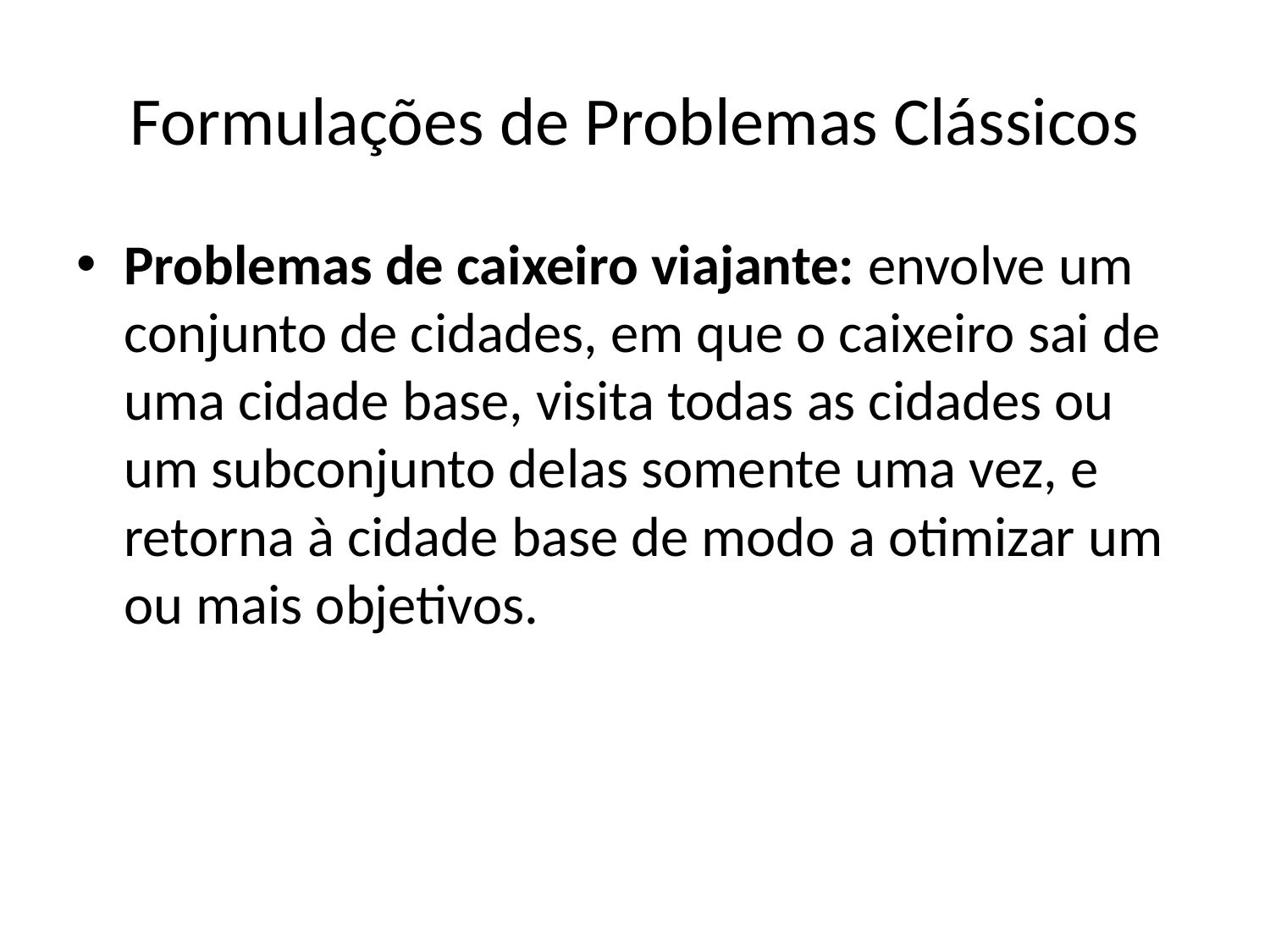

# Formulações de Problemas Clássicos
Problemas de caixeiro viajante: envolve um conjunto de cidades, em que o caixeiro sai de uma cidade base, visita todas as cidades ou um subconjunto delas somente uma vez, e retorna à cidade base de modo a otimizar um ou mais objetivos.